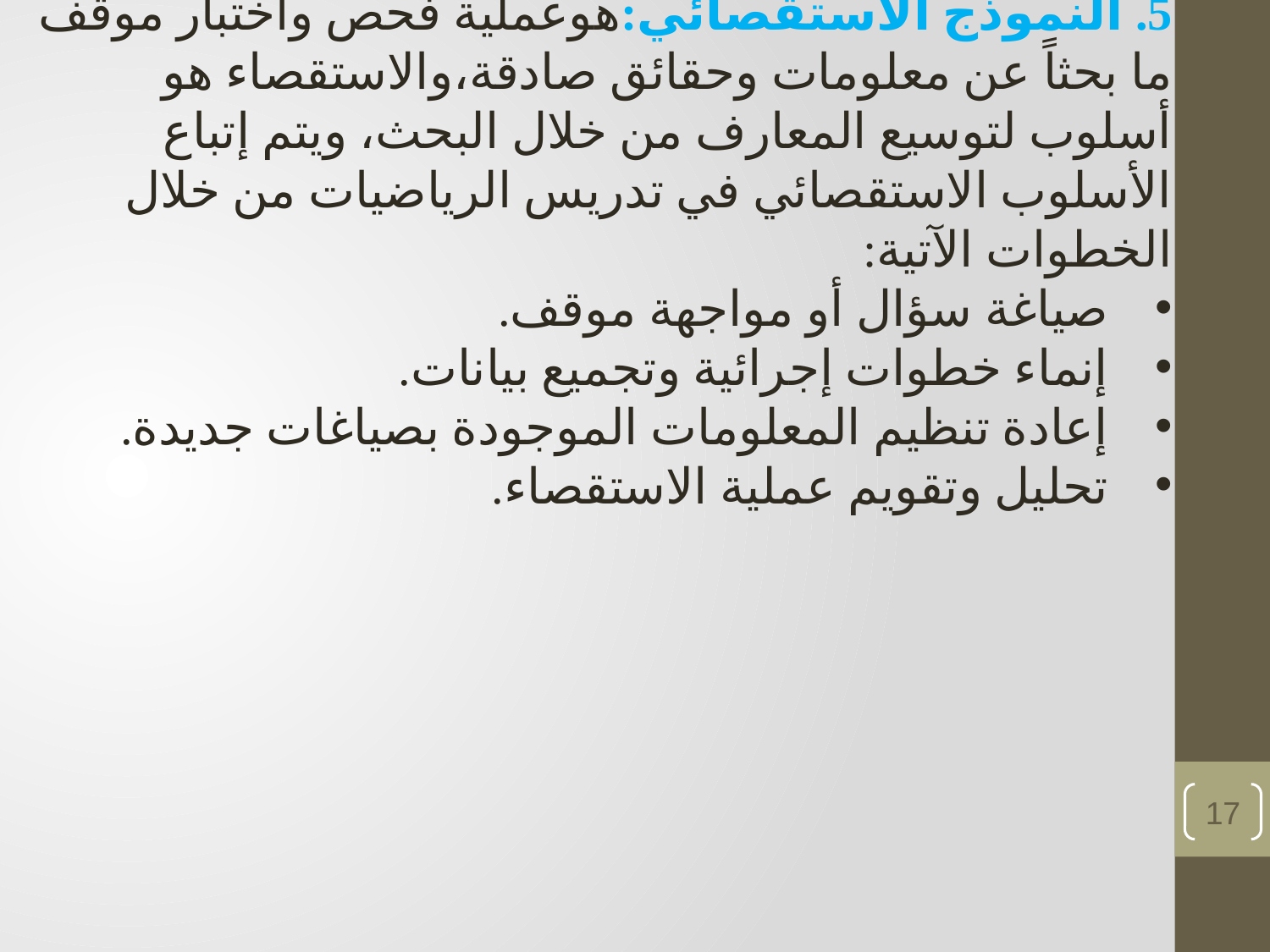

5. النموذج الاستقصائي:هوعملية فحص واختبار موقف ما بحثاً عن معلومات وحقائق صادقة،والاستقصاء هو أسلوب لتوسيع المعارف من خلال البحث، ويتم إتباع الأسلوب الاستقصائي في تدريس الرياضيات من خلال الخطوات الآتية:
صياغة سؤال أو مواجهة موقف.
إنماء خطوات إجرائية وتجميع بيانات.
إعادة تنظيم المعلومات الموجودة بصياغات جديدة.
تحليل وتقويم عملية الاستقصاء.

6/28/2024
إعداد الدكتور مفيد أبوموسى والدكتور بهجت التخاينة
17